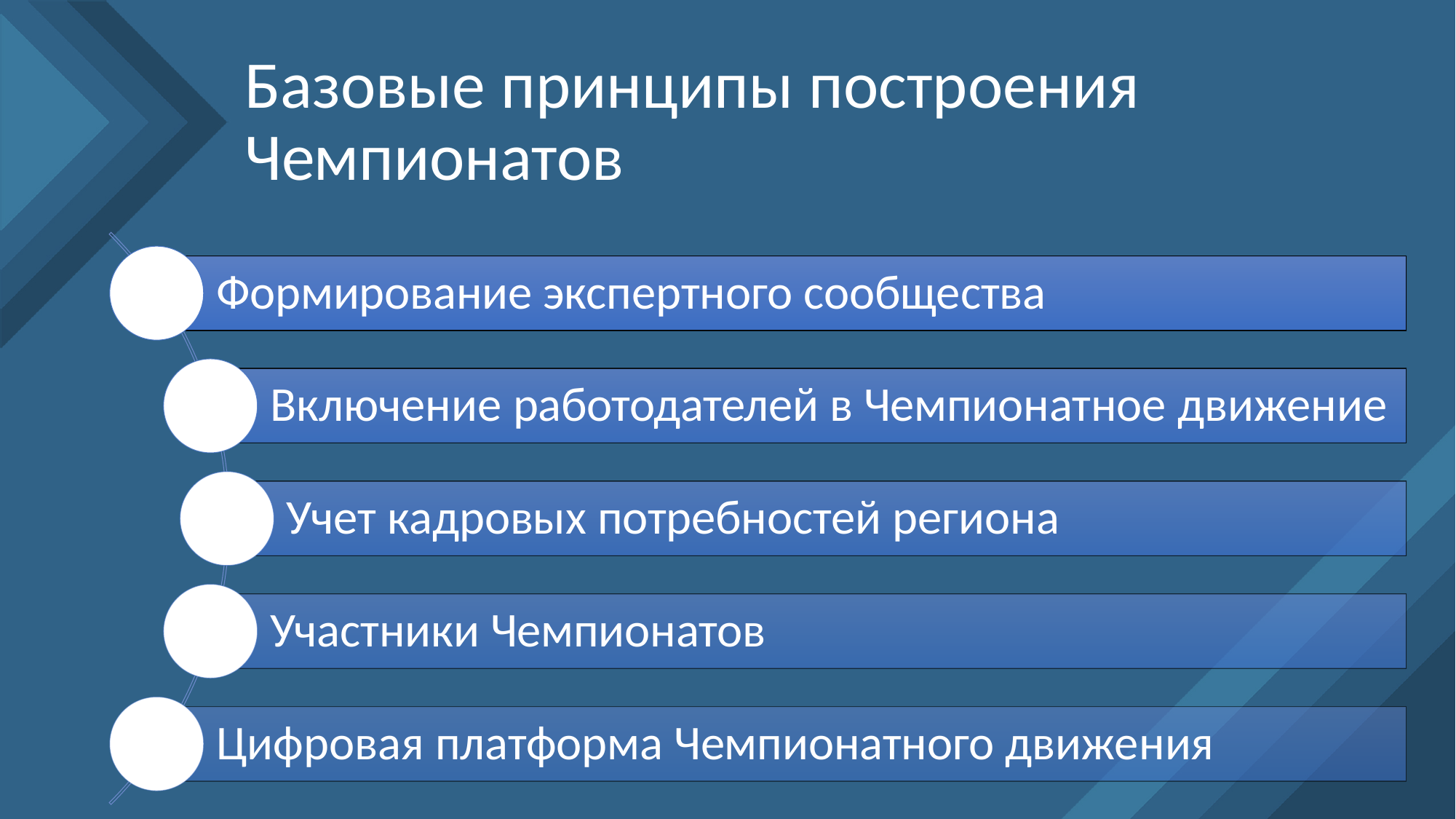

# Базовые принципы построения Чемпионатов
Формирование экспертного сообщества
Включение работодателей в Чемпионатное движение
Учет кадровых потребностей региона
Участники Чемпионатов
Цифровая платформа Чемпионатного движения